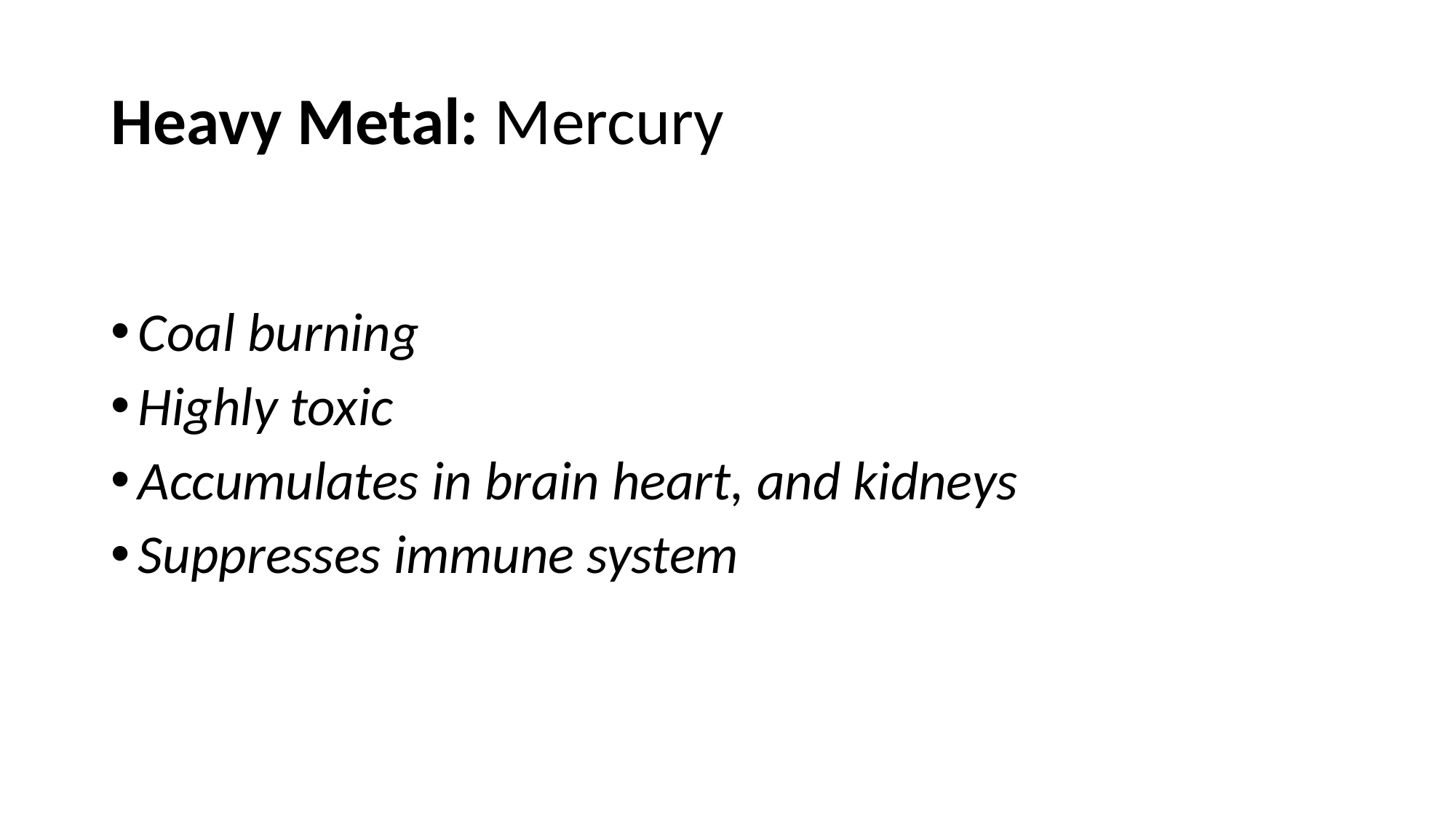

# Heavy Metal: Mercury

Coal burning
Highly toxic
Accumulates in brain heart, and kidneys
Suppresses immune system